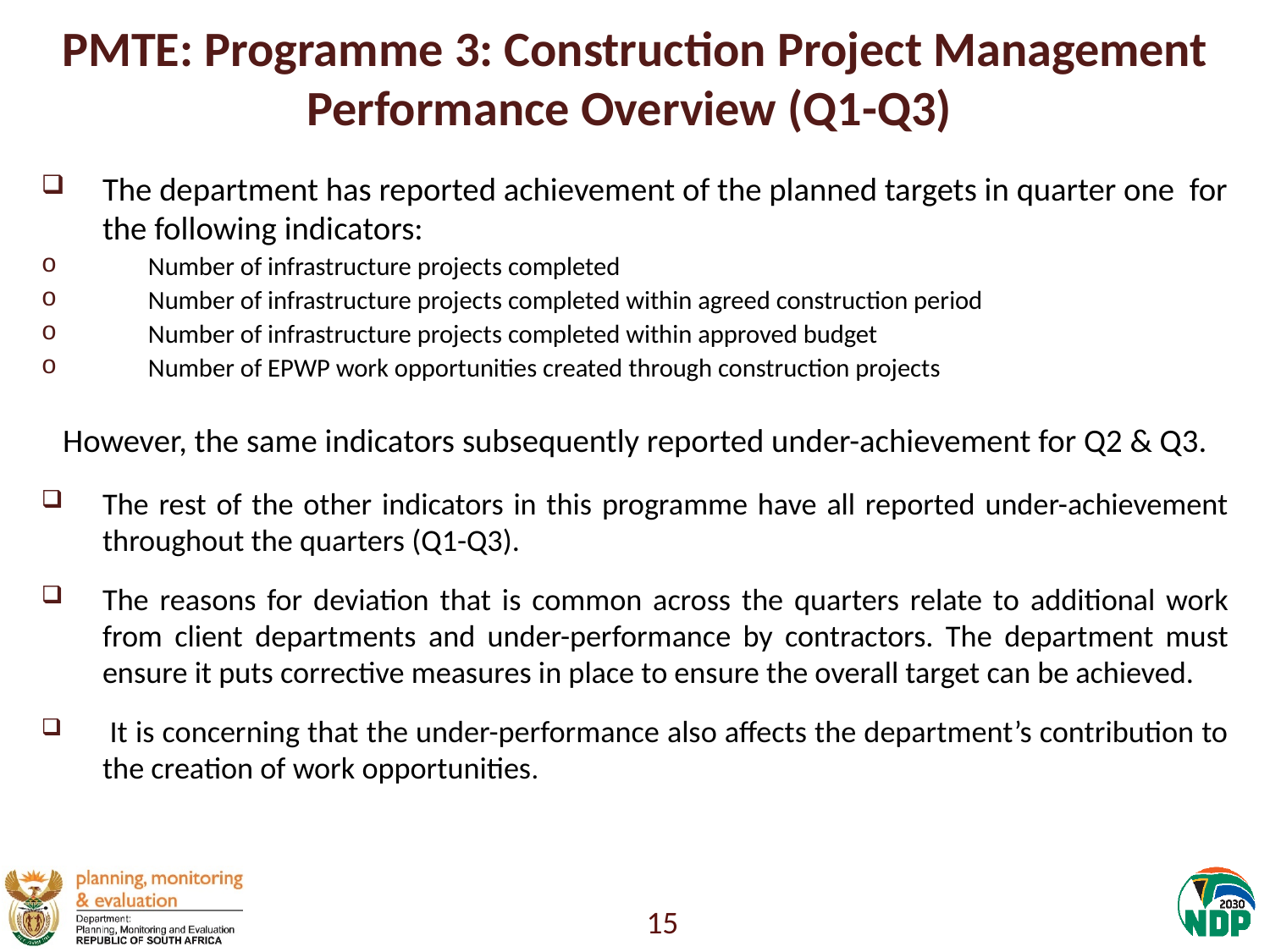

# PMTE: Programme 3: Construction Project Management Performance Overview (Q1-Q3)

The department has reported achievement of the planned targets in quarter one  for the following indicators:
Number of infrastructure projects completed
Number of infrastructure projects completed within agreed construction period
Number of infrastructure projects completed within approved budget
Number of EPWP work opportunities created through construction projects

However, the same indicators subsequently reported under-achievement for Q2 & Q3.

The rest of the other indicators in this programme have all reported under-achievement throughout the quarters (Q1-Q3).

The reasons for deviation that is common across the quarters relate to additional work from client departments and under-performance by contractors. The department must ensure it puts corrective measures in place to ensure the overall target can be achieved.

 It is concerning that the under-performance also affects the department’s contribution to the creation of work opportunities.

15